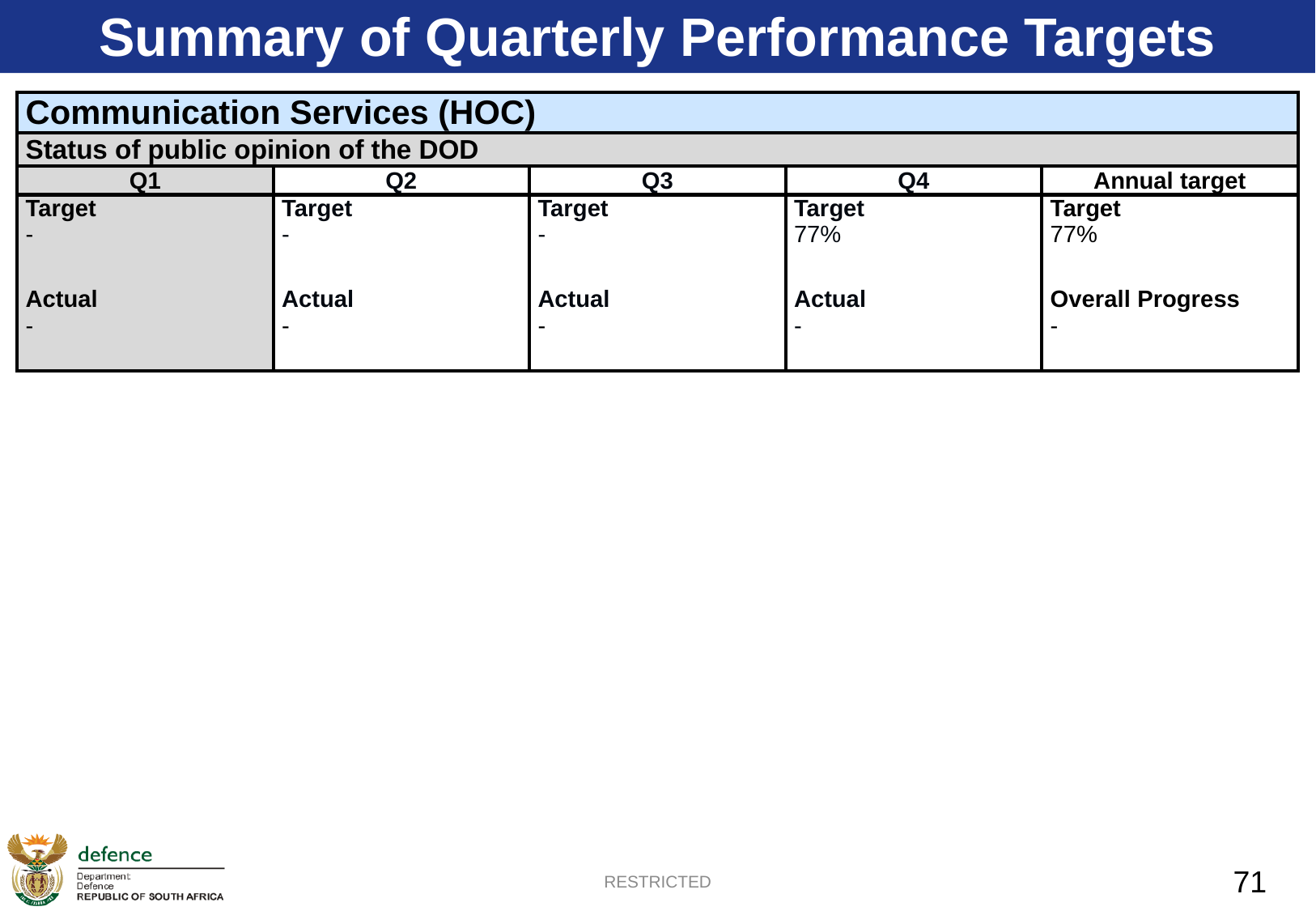

Summary of Quarterly Performance Targets
| Communication Services (HOC) |  |  |  |  |
| --- | --- | --- | --- | --- |
| Status of public opinion of the DOD |  |  |  |  |
| Q1 | Q2 | Q3 | Q4 | Annual target |
| Target - | Target - | Target - | Target 77% | Target 77% |
| Actual - | Actual - | Actual - | Actual - | Overall Progress - |
RESTRICTED
71